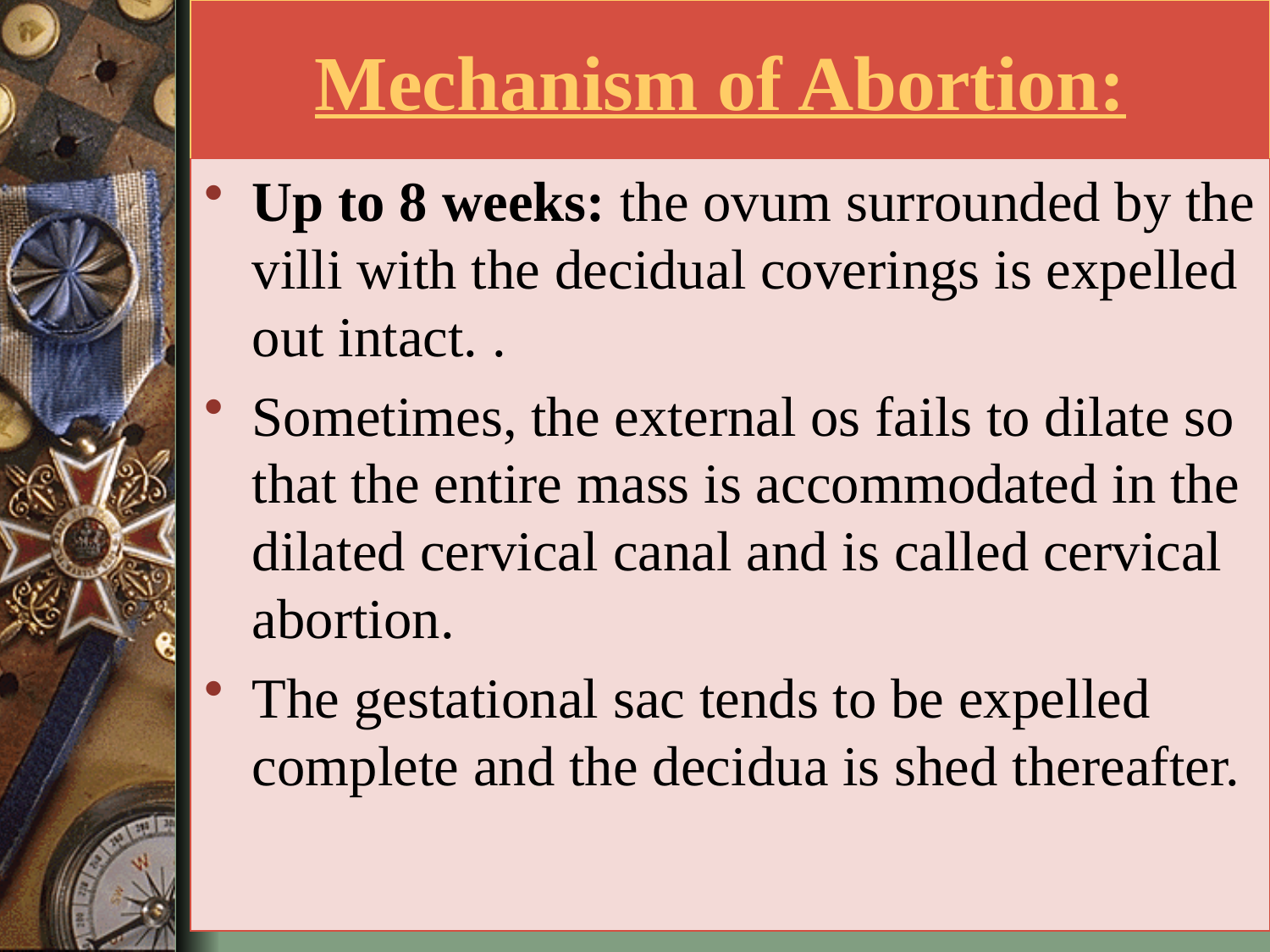

# Mechanism of Abortion:
Up to 8 weeks: the ovum surrounded by the villi with the decidual coverings is expelled out intact. .
Sometimes, the external os fails to dilate so that the entire mass is accommodated in the dilated cervical canal and is called cervical abortion.
The gestational sac tends to be expelled complete and the decidua is shed thereafter.